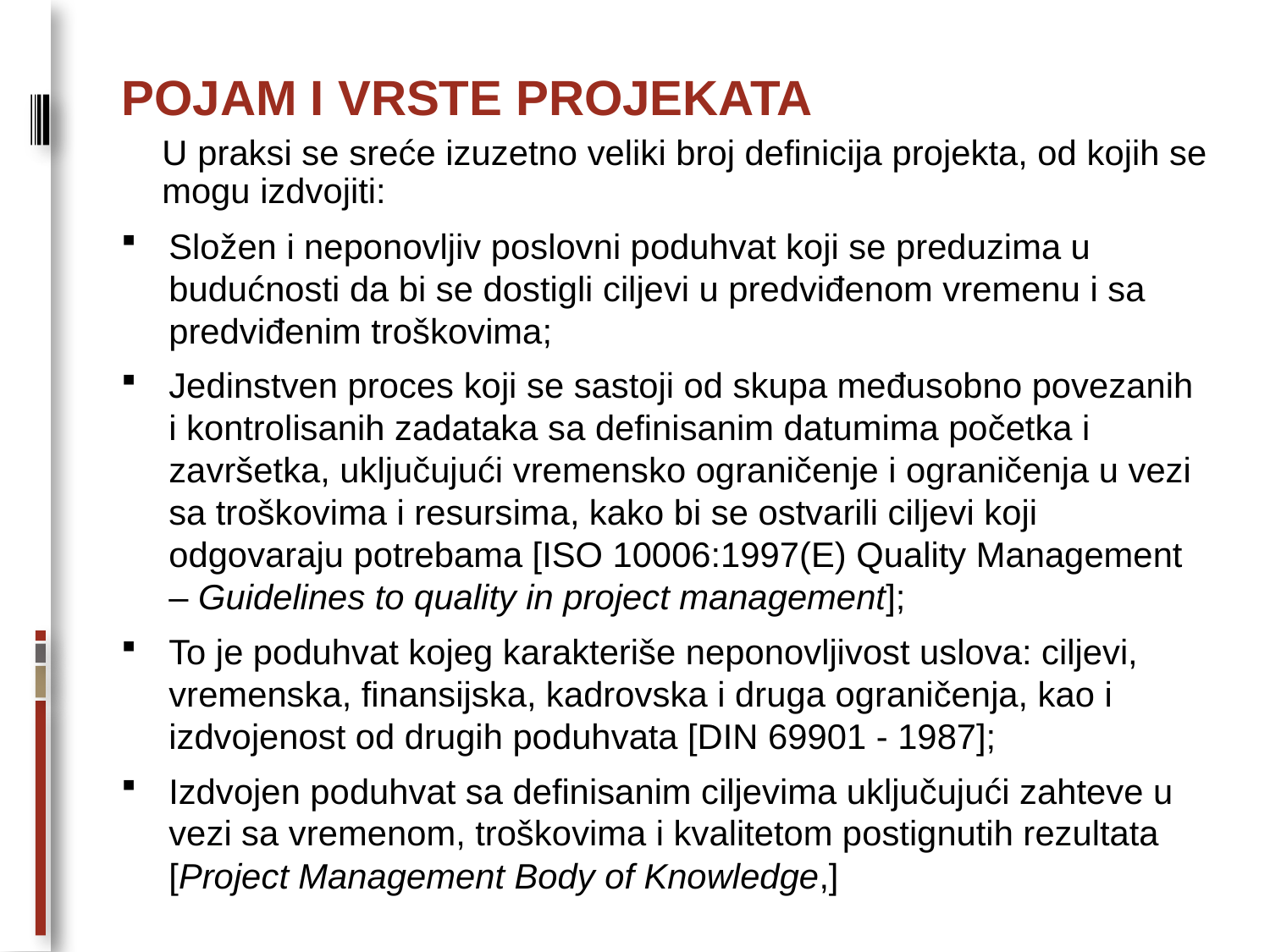

# POJAM I VRSTE PROJEKATA
 	U praksi se sreće izuzetno veliki broj definicija projekta, od kojih se mogu izdvojiti:
Složen i neponovljiv poslovni poduhvat koji se preduzima u budućnosti da bi se dostigli ciljevi u predviđenom vremenu i sa predviđenim troškovima;
Jedinstven proces koji se sastoji od skupa međusobno povezanih i kontrolisanih zadataka sa definisanim datumima početka i završetka, uključujući vremensko ograničenje i ograničenja u vezi sa troškovima i resursima, kako bi se ostvarili ciljevi koji odgovaraju potrebama [ISO 10006:1997(E) Quality Management – Guidelines to quality in project management];
To je poduhvat kojeg karakteriše neponovljivost uslova: ciljevi, vremenska, finansijska, kadrovska i druga ograničenja, kao i izdvojenost od drugih poduhvata [DIN 69901 - 1987];
Izdvojen poduhvat sa definisanim ciljevima uključujući zahteve u vezi sa vremenom, troškovima i kvalitetom postignutih rezultata  [Project Management Body of Knowledge,]